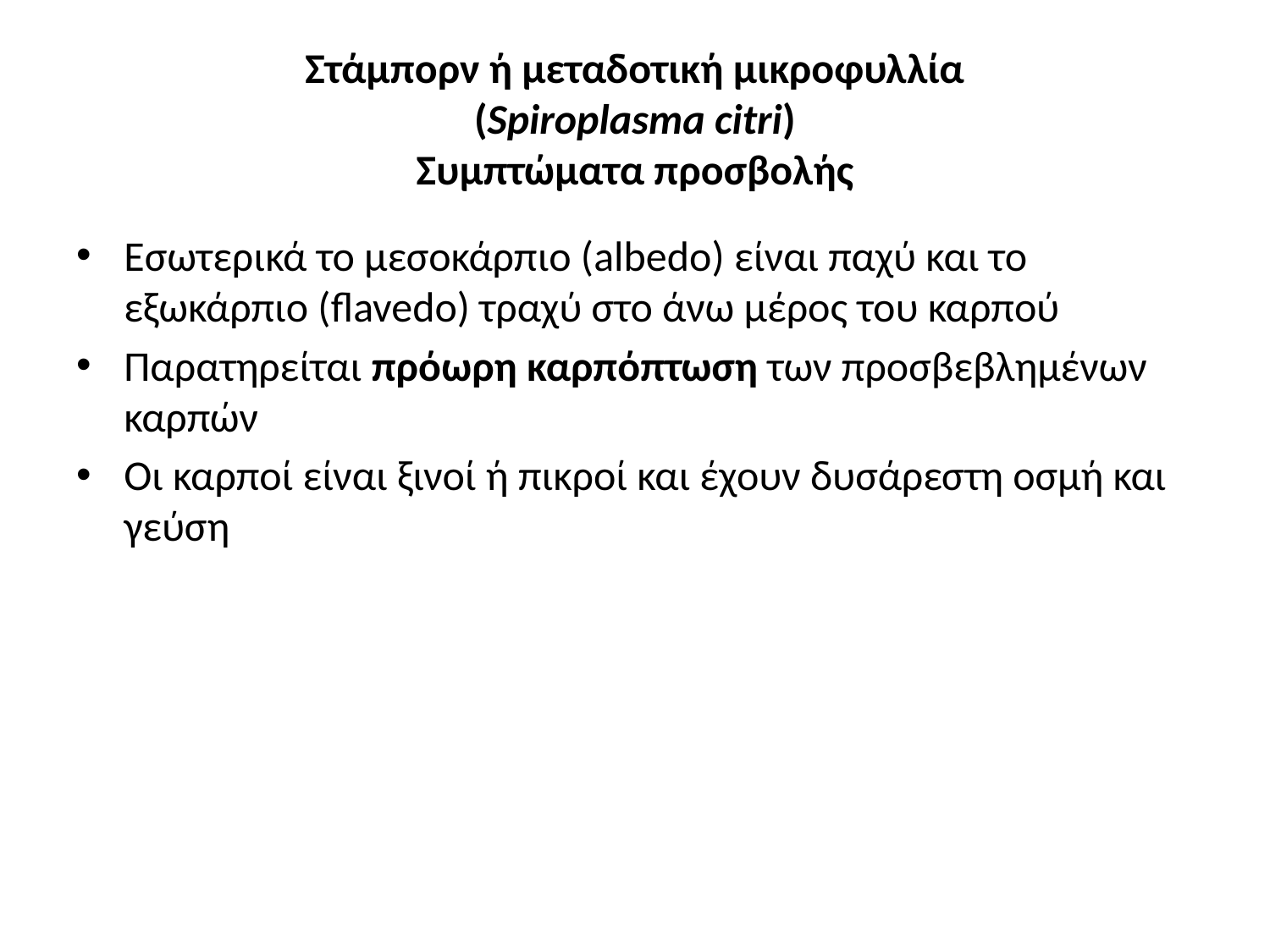

# Στάμπορν ή μεταδοτική μικροφυλλία (Spiroplasma citri) Συμπτώματα προσβολής
Εσωτερικά το μεσοκάρπιο (albedo) είναι παχύ και το εξωκάρπιο (flavedo) τραχύ στο άνω μέρος του καρπού
Παρατηρείται πρόωρη καρπόπτωση των προσβεβλημένων καρπών
Οι καρποί είναι ξινοί ή πικροί και έχουν δυσάρεστη οσμή και γεύση